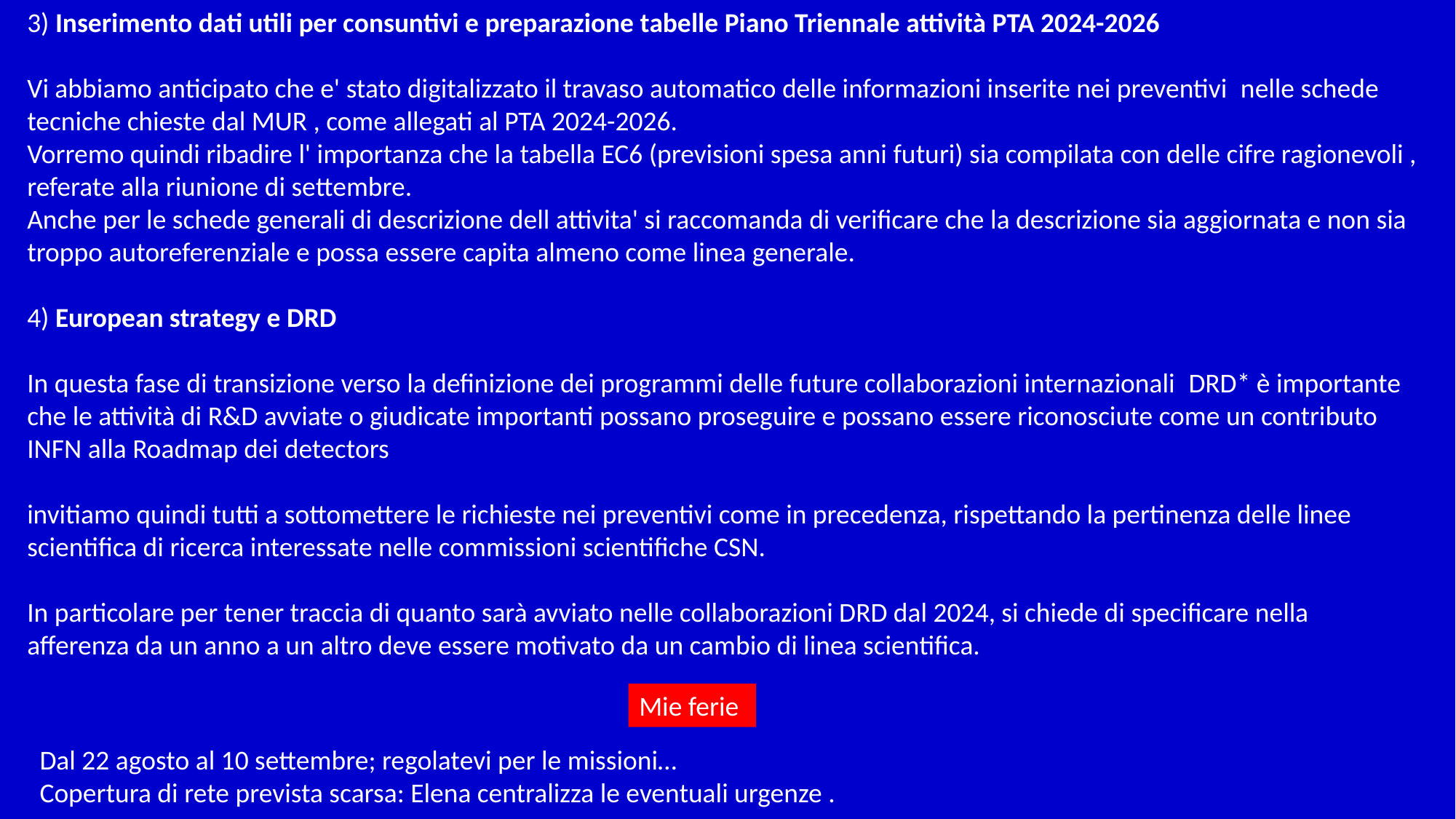

3) Inserimento dati utili per consuntivi e preparazione tabelle Piano Triennale attività PTA 2024-2026
Vi abbiamo anticipato che e' stato digitalizzato il travaso automatico delle informazioni inserite nei preventivi  nelle schede tecniche chieste dal MUR , come allegati al PTA 2024-2026.
Vorremo quindi ribadire l' importanza che la tabella EC6 (previsioni spesa anni futuri) sia compilata con delle cifre ragionevoli , referate alla riunione di settembre.
Anche per le schede generali di descrizione dell attivita' si raccomanda di verificare che la descrizione sia aggiornata e non sia troppo autoreferenziale e possa essere capita almeno come linea generale.
4) European strategy e DRD
In questa fase di transizione verso la definizione dei programmi delle future collaborazioni internazionali  DRD* è importante che le attività di R&D avviate o giudicate importanti possano proseguire e possano essere riconosciute come un contributo INFN alla Roadmap dei detectors
invitiamo quindi tutti a sottomettere le richieste nei preventivi come in precedenza, rispettando la pertinenza delle linee scientifica di ricerca interessate nelle commissioni scientifiche CSN.
In particolare per tener traccia di quanto sarà avviato nelle collaborazioni DRD dal 2024, si chiede di specificare nella
afferenza da un anno a un altro deve essere motivato da un cambio di linea scientifica.
Mie ferie
Dal 22 agosto al 10 settembre; regolatevi per le missioni…
Copertura di rete prevista scarsa: Elena centralizza le eventuali urgenze .